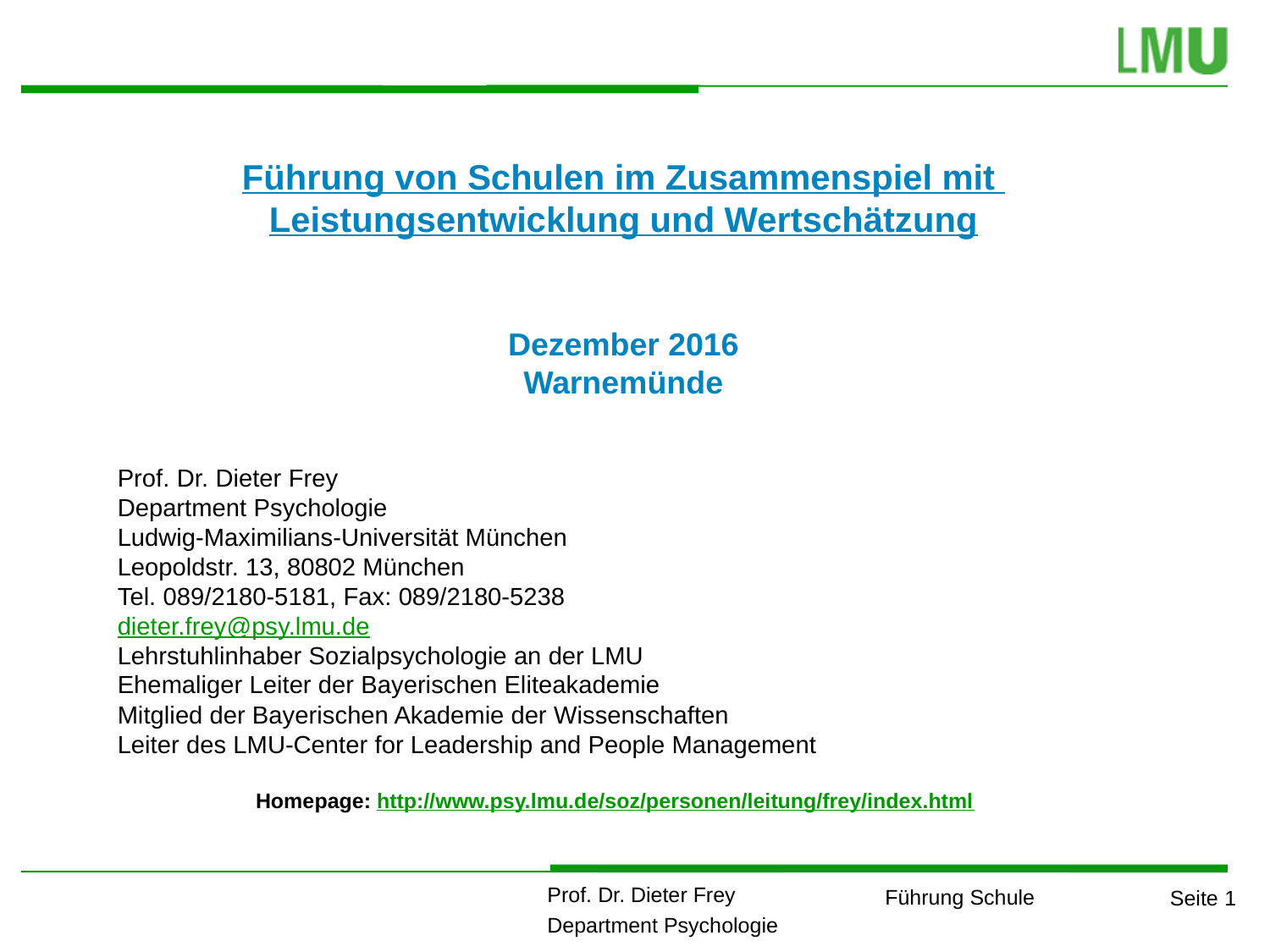

Führung von Schulen im Zusammenspiel mit
Leistungsentwicklung und Wertschätzung
Dezember 2016
Warnemünde
Prof. Dr. Dieter Frey
Department Psychologie
Ludwig-Maximilians-Universität München
Leopoldstr. 13, 80802 München
Tel. 089/2180-5181, Fax: 089/2180-5238
dieter.frey@psy.lmu.de
Lehrstuhlinhaber Sozialpsychologie an der LMU
Ehemaliger Leiter der Bayerischen Eliteakademie
Mitglied der Bayerischen Akademie der Wissenschaften
Leiter des LMU-Center for Leadership and People Management

Homepage: http://www.psy.lmu.de/soz/personen/leitung/frey/index.html